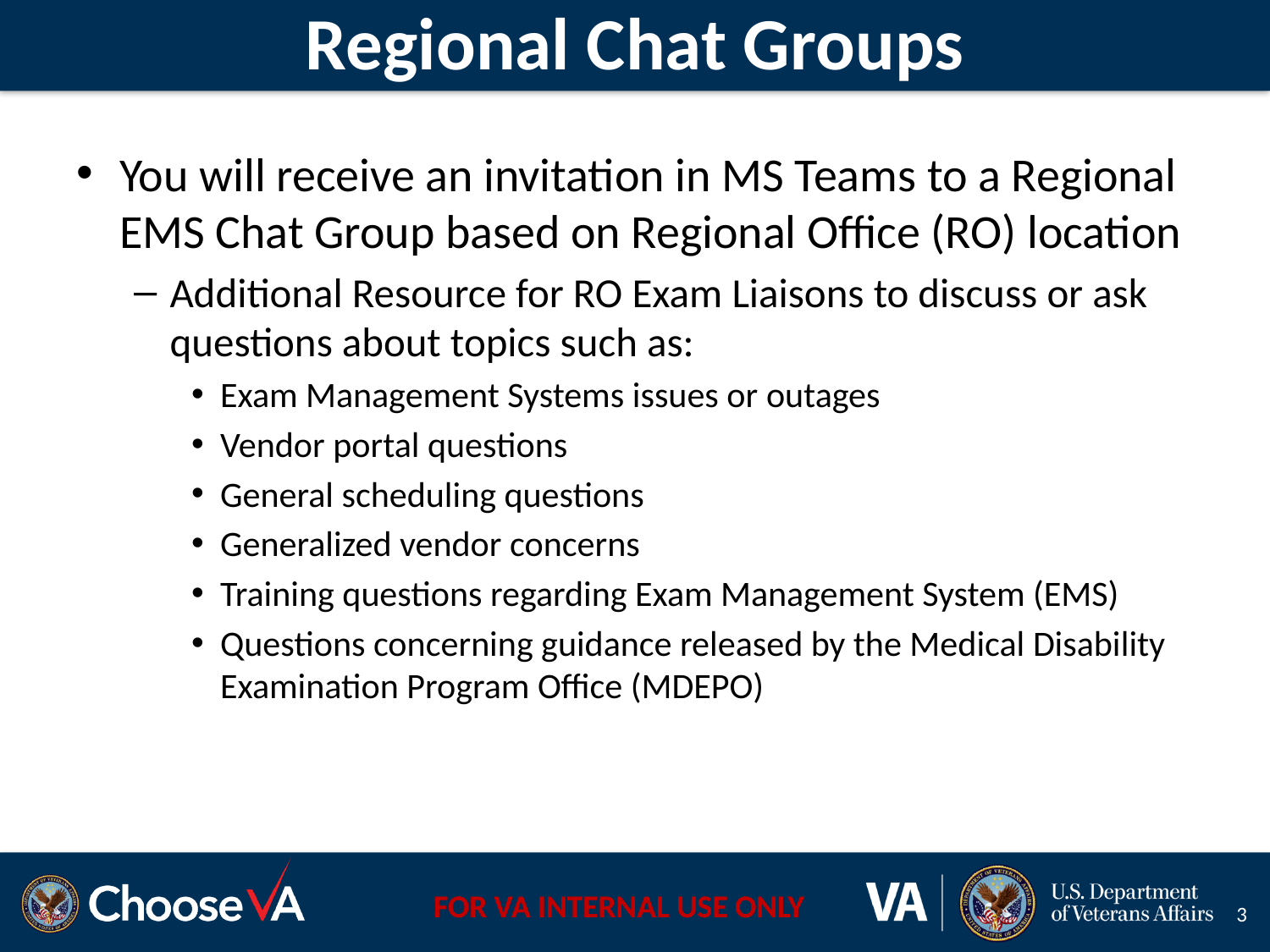

# Regional Chat Groups
You will receive an invitation in MS Teams to a Regional EMS Chat Group based on Regional Office (RO) location
Additional Resource for RO Exam Liaisons to discuss or ask questions about topics such as:
Exam Management Systems issues or outages
Vendor portal questions
General scheduling questions
Generalized vendor concerns
Training questions regarding Exam Management System (EMS)
Questions concerning guidance released by the Medical Disability Examination Program Office (MDEPO)

3